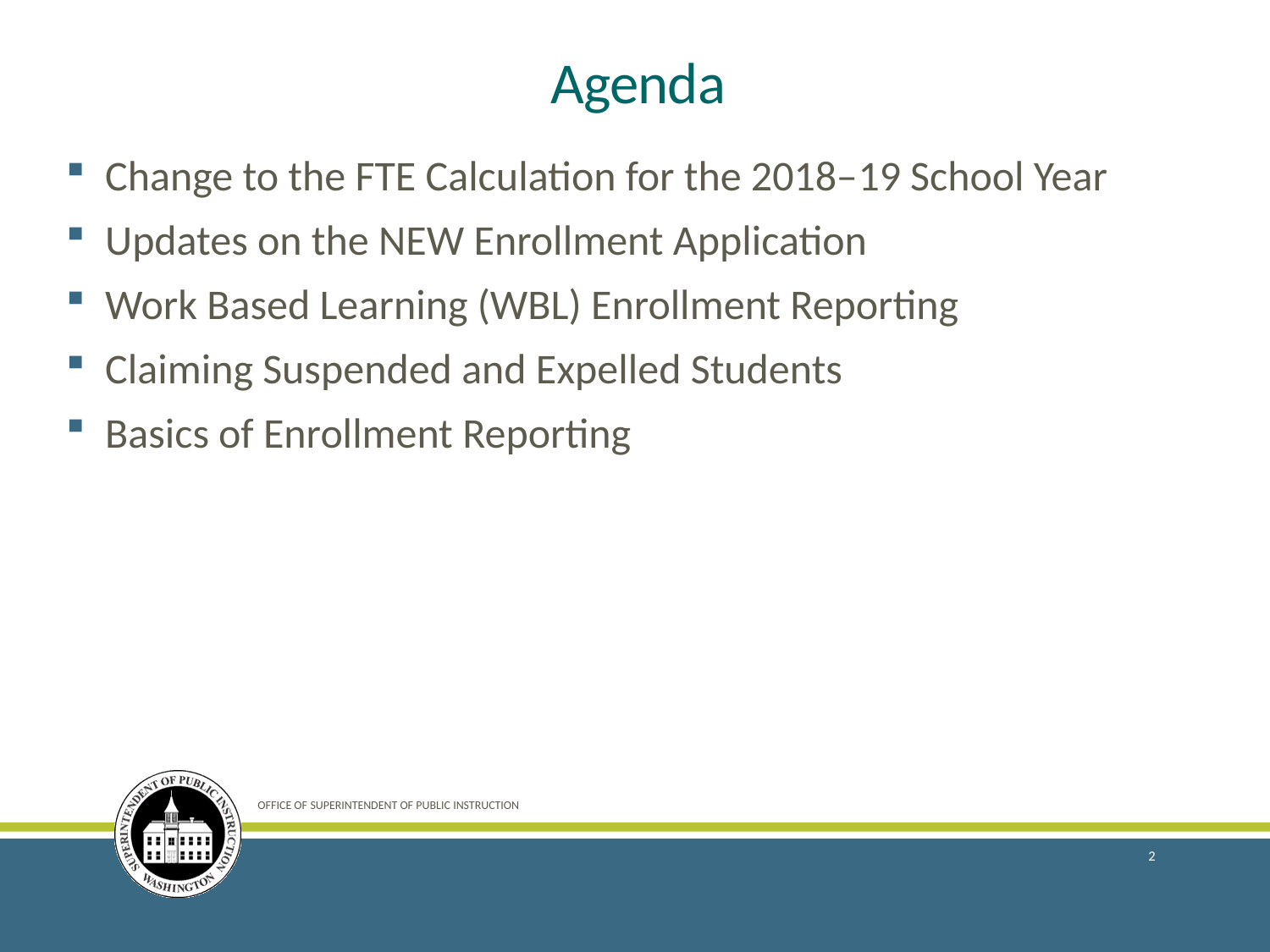

# Agenda
Change to the FTE Calculation for the 2018–19 School Year
Updates on the NEW Enrollment Application
Work Based Learning (WBL) Enrollment Reporting
Claiming Suspended and Expelled Students
Basics of Enrollment Reporting
OFFICE OF SUPERINTENDENT OF PUBLIC INSTRUCTION
2